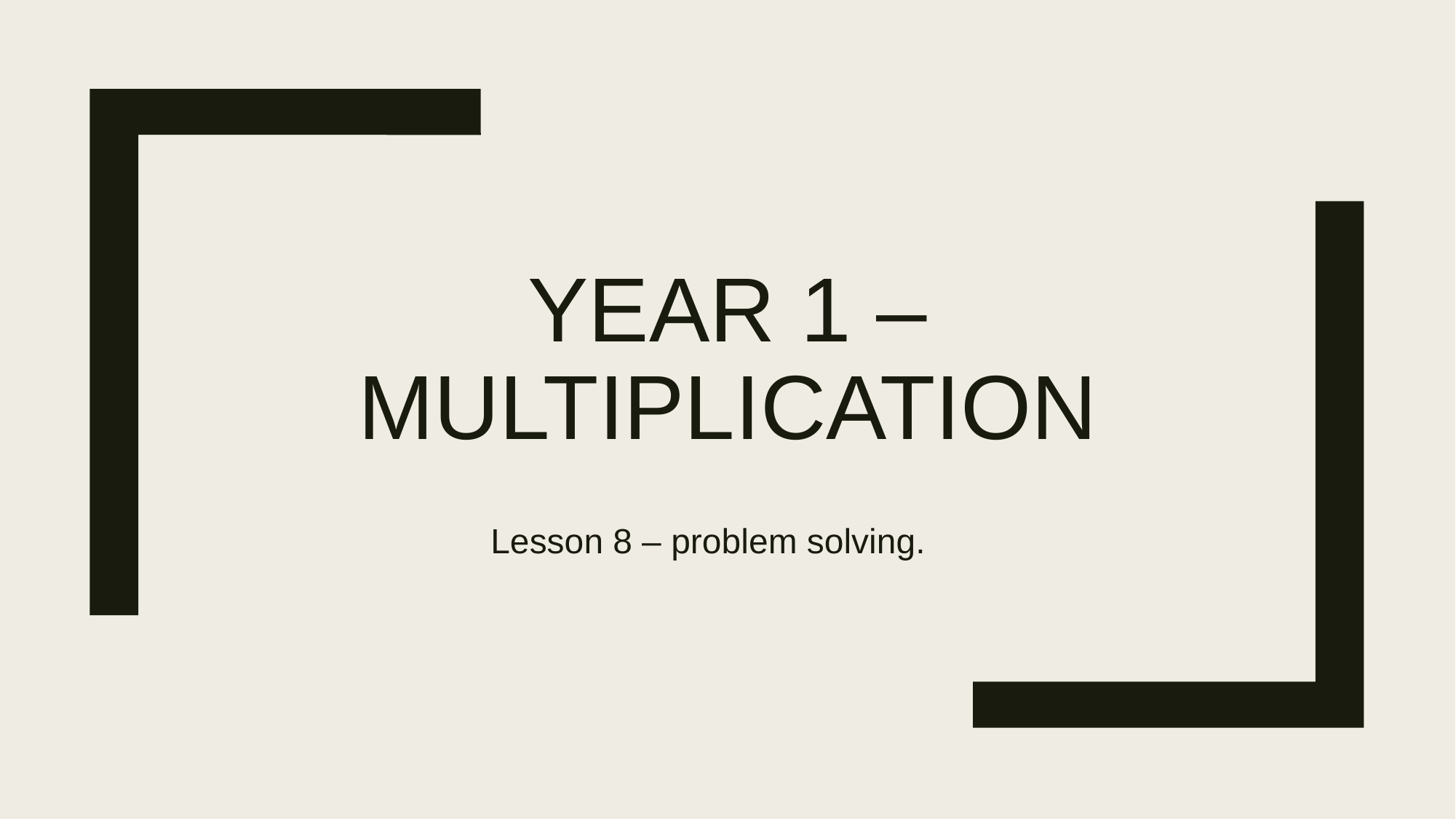

# Year 1 – Multiplication
Lesson 8 – problem solving.